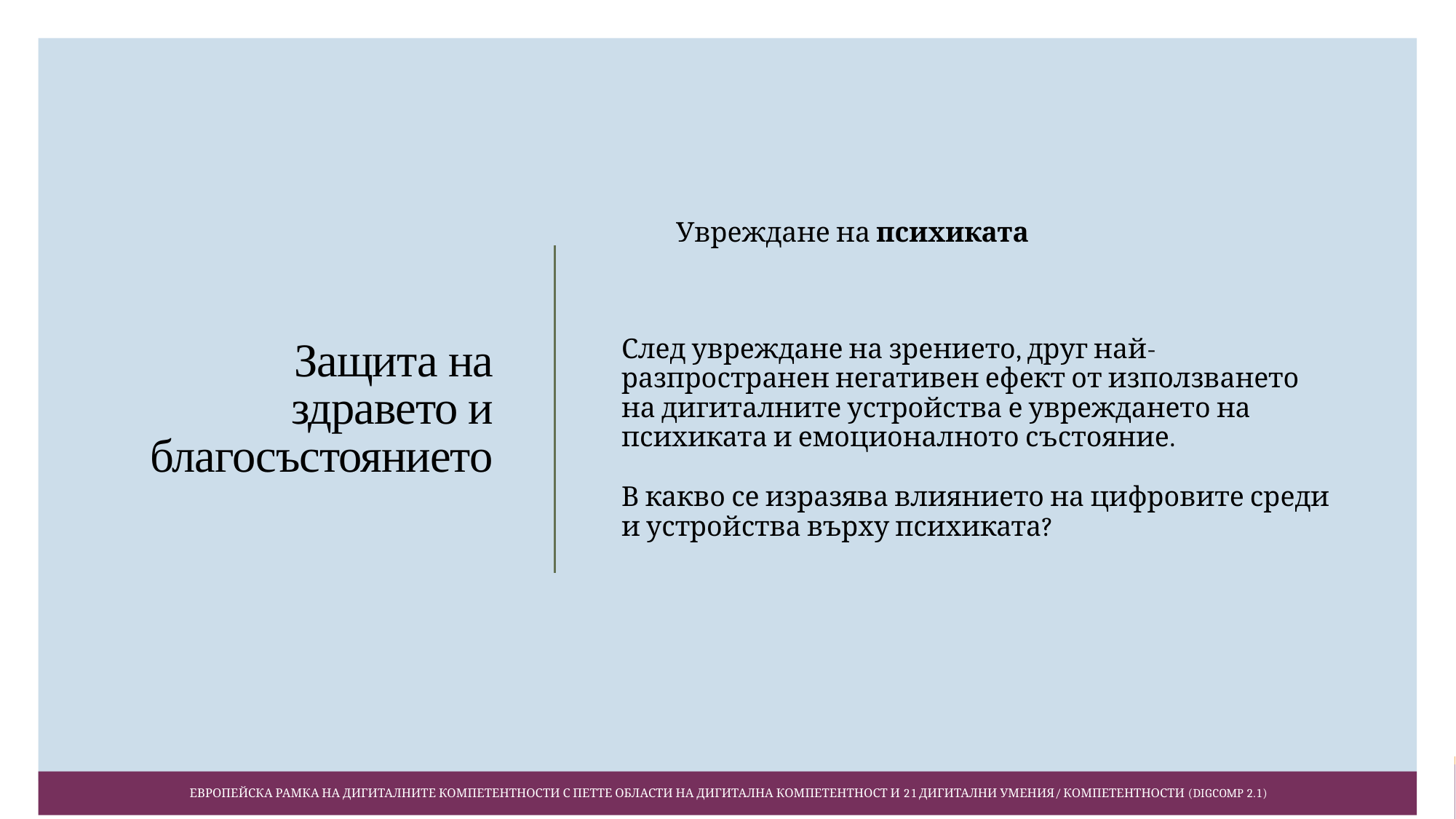

Увреждане на психиката

След увреждане на зрението, друг най-разпространен негативен ефект от използването на дигиталните устройства е увреждането на психиката и емоционалното състояние.
В какво се изразява влиянието на цифровите среди и устройства върху психиката?

# Защита на здравето и благосъстоянието
 Европейска Рамка на дигиталните компетентности с петте области на дигитална компетентност и 21 дигитални умения/ компетентности (DigComp 2.1)